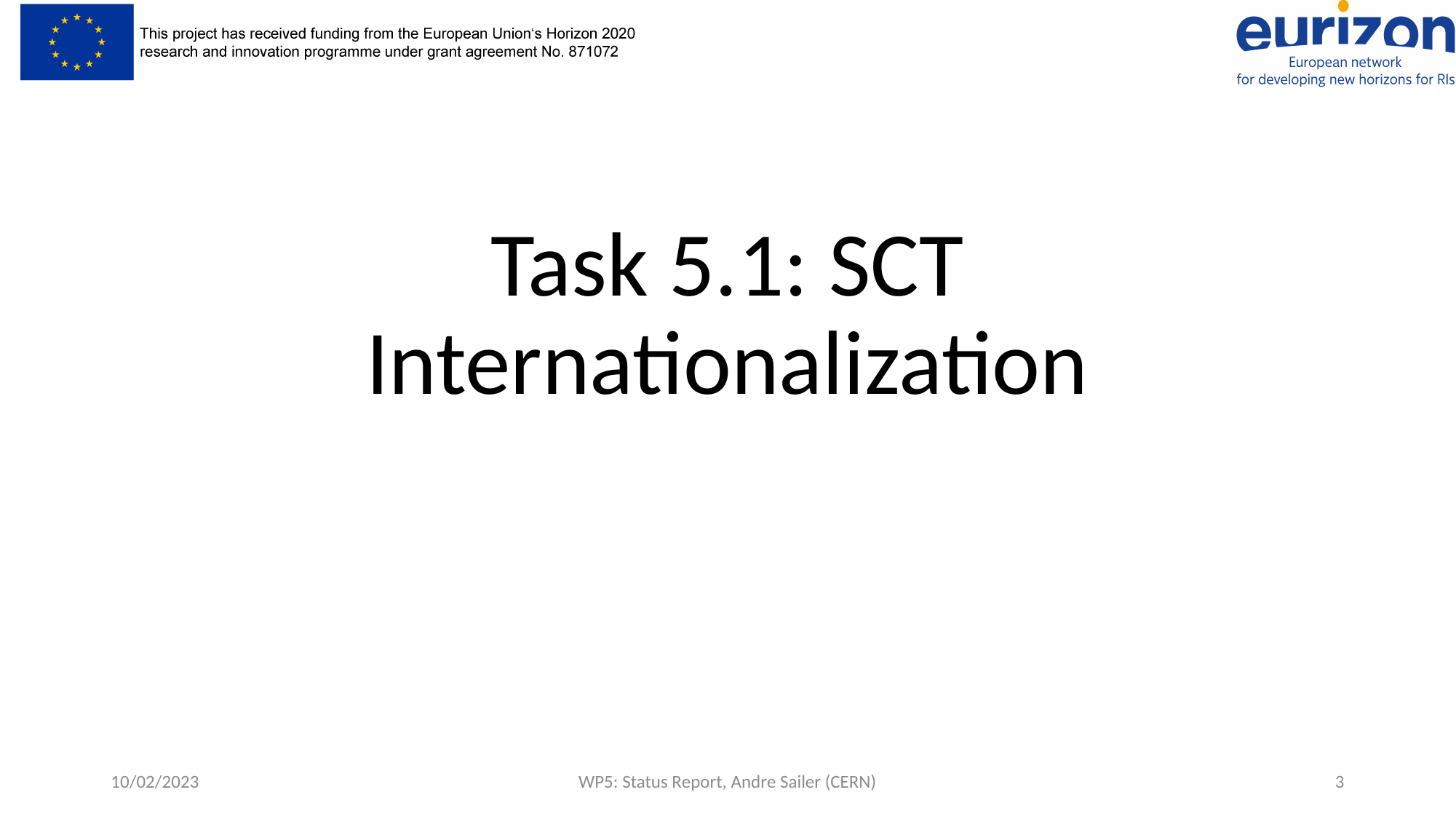

# Task 5.1: SCT Internationalization

10/02/2023
WP5: Status Report, Andre Sailer (CERN)
3